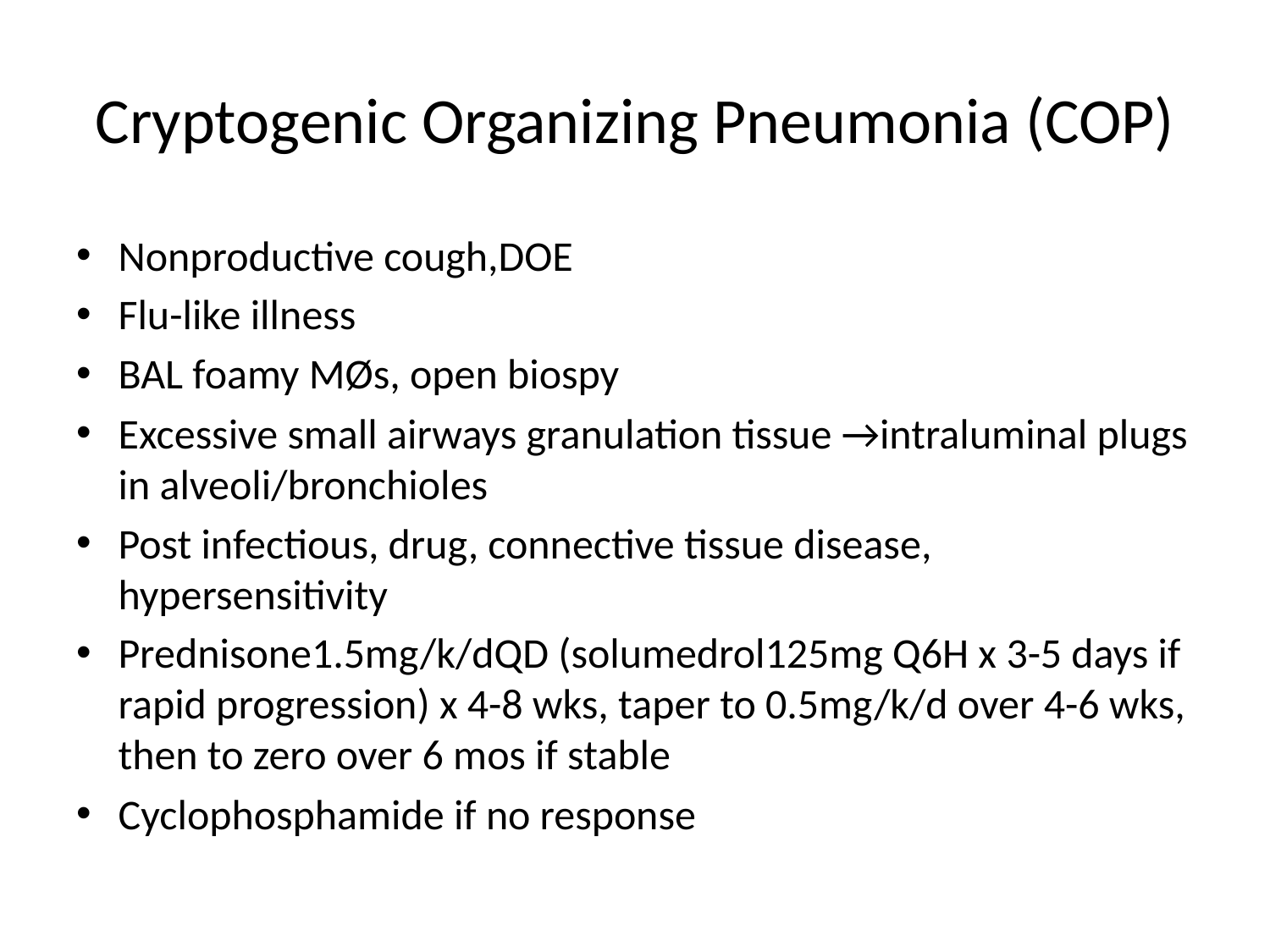

# Cryptogenic Organizing Pneumonia (COP)
Nonproductive cough,DOE
Flu-like illness
BAL foamy MØs, open biospy
Excessive small airways granulation tissue →intraluminal plugs in alveoli/bronchioles
Post infectious, drug, connective tissue disease, hypersensitivity
Prednisone1.5mg/k/dQD (solumedrol125mg Q6H x 3-5 days if rapid progression) x 4-8 wks, taper to 0.5mg/k/d over 4-6 wks, then to zero over 6 mos if stable
Cyclophosphamide if no response